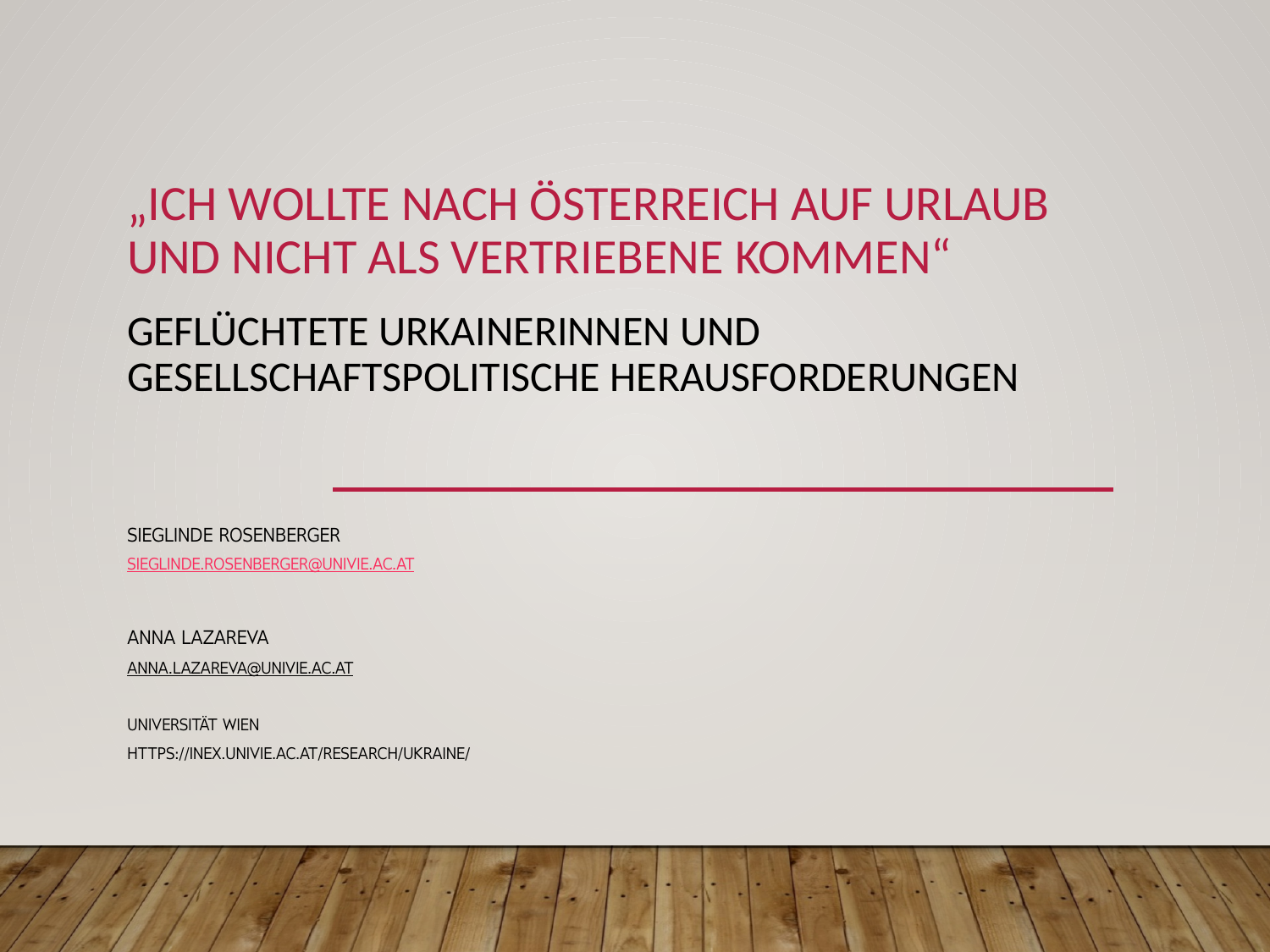

# „Ich wollte nach Österreich auf Urlaub und nicht als Vertriebene kommen“ Geflüchtete Urkainerinnen und gesellschaftspolitische Herausforderungen

Sieglinde Rosenberger
Sieglinde.Rosenberger@univie.ac.at

Anna Lazareva
Anna.Lazareva@univie.ac.at

Universität Wien
https://inex.univie.ac.at/research/ukraine/